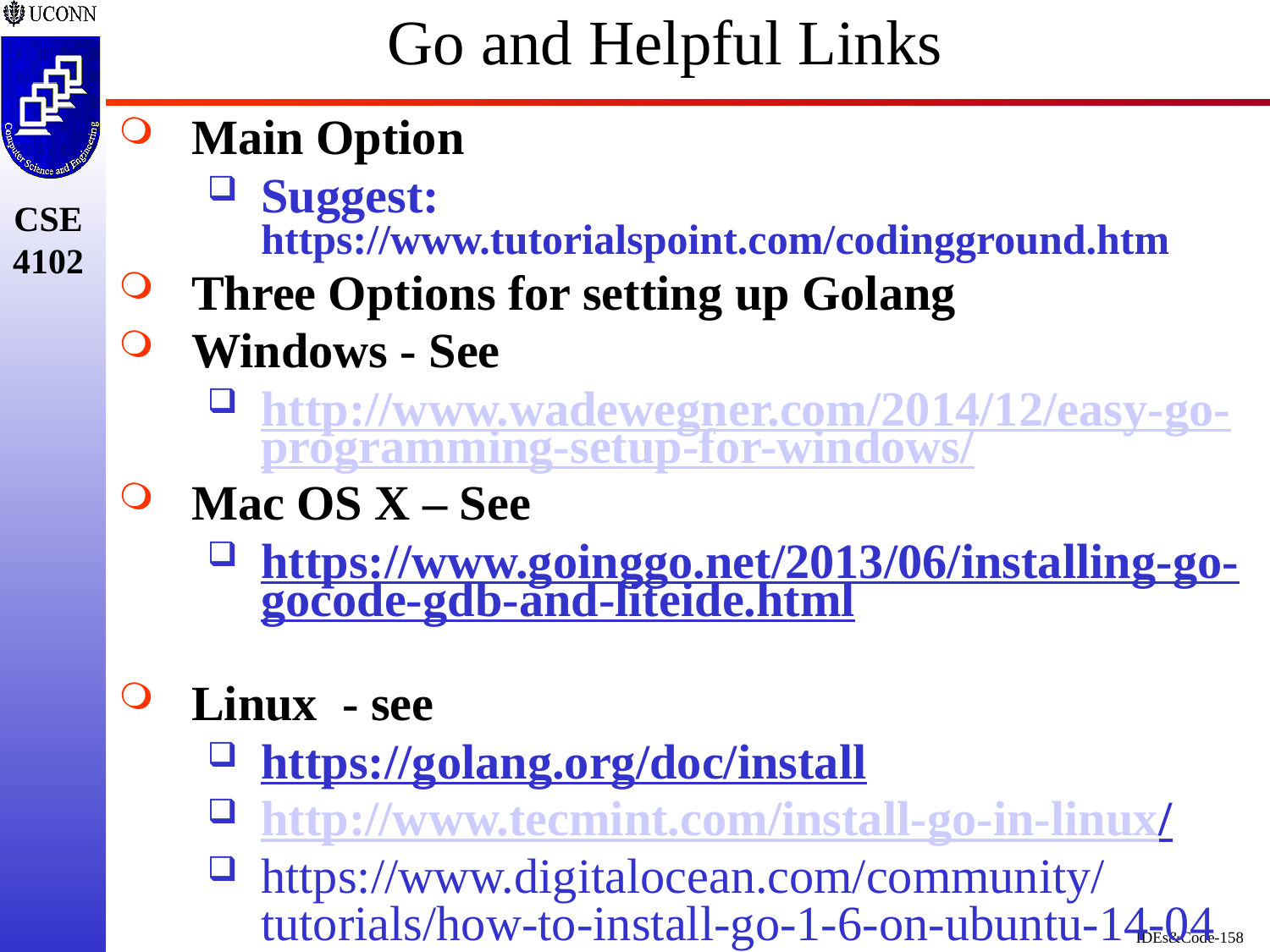

# Go and Helpful Links
Main Option
Suggest: https://www.tutorialspoint.com/codingground.htm
Three Options for setting up Golang
Windows - See
http://www.wadewegner.com/2014/12/easy-go-programming-setup-for-windows/
Mac OS X – See
https://www.goinggo.net/2013/06/installing-go-gocode-gdb-and-liteide.html
Linux  - see
https://golang.org/doc/install
http://www.tecmint.com/install-go-in-linux/
https://www.digitalocean.com/community/tutorials/how-to-install-go-1-6-on-ubuntu-14-04